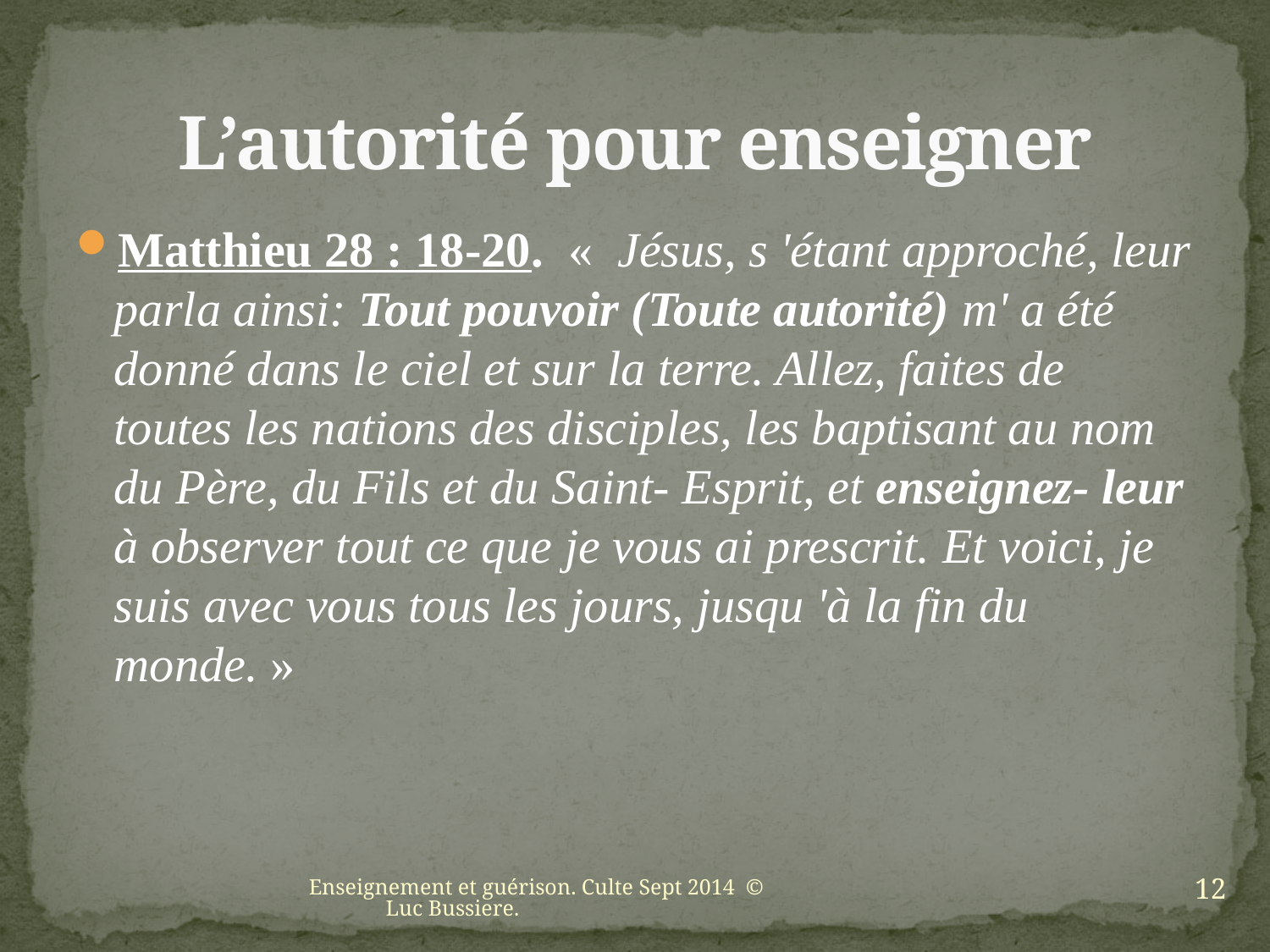

# L’autorité pour enseigner
Matthieu 28 : 18-20.  «  Jésus, s 'étant approché, leur parla ainsi: Tout pouvoir (Toute autorité) m' a été donné dans le ciel et sur la terre. Allez, faites de toutes les nations des disciples, les baptisant au nom du Père, du Fils et du Saint- Esprit, et enseignez- leur à observer tout ce que je vous ai prescrit. Et voici, je suis avec vous tous les jours, jusqu 'à la fin du monde. »

12
Enseignement et guérison. Culte Sept 2014  ©                 Luc Bussiere.